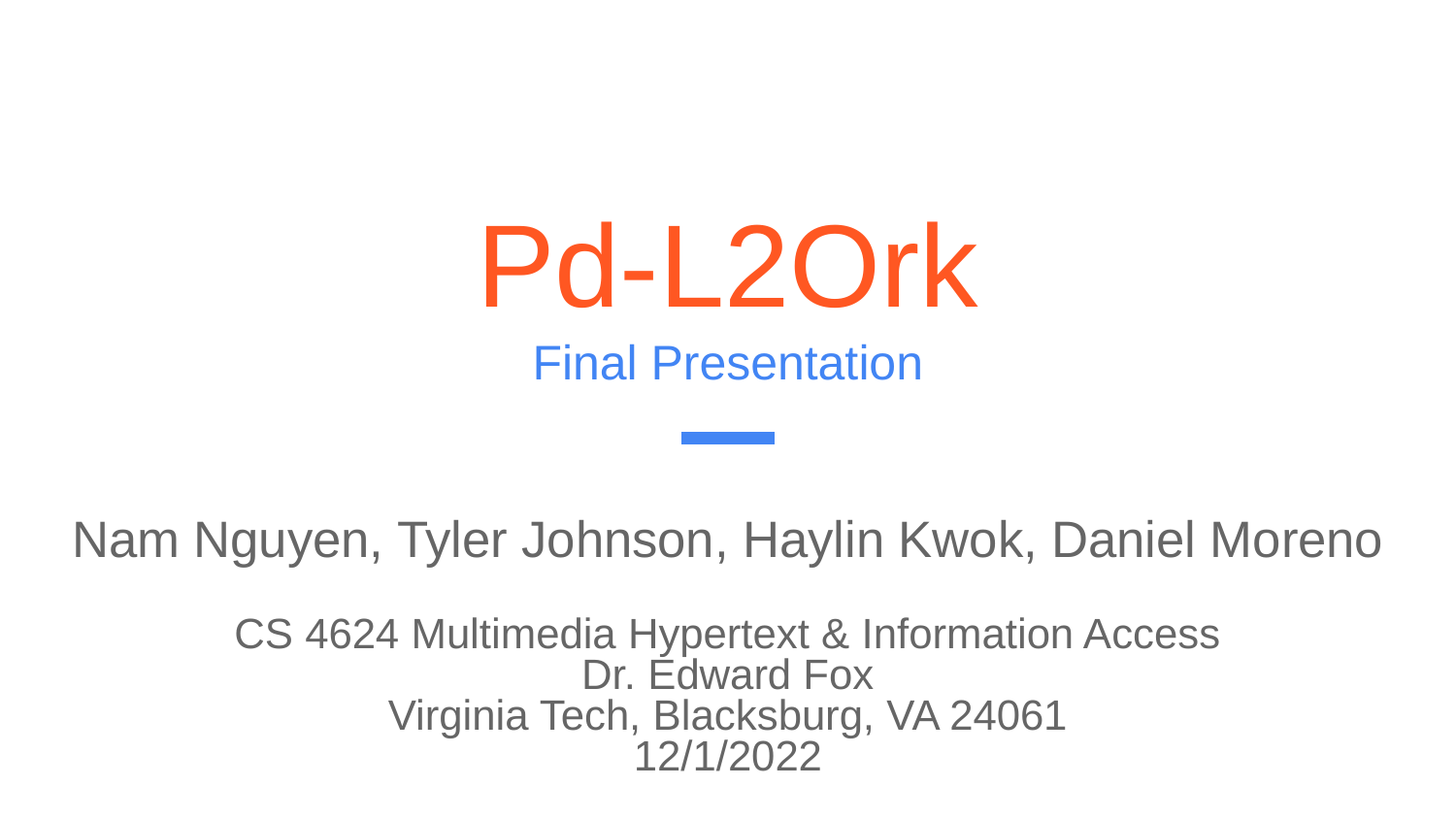

# Pd-L2Ork
Final Presentation
Nam Nguyen, Tyler Johnson, Haylin Kwok, Daniel Moreno

CS 4624 Multimedia Hypertext & Information Access
Dr. Edward Fox
Virginia Tech, Blacksburg, VA 24061
12/1/2022